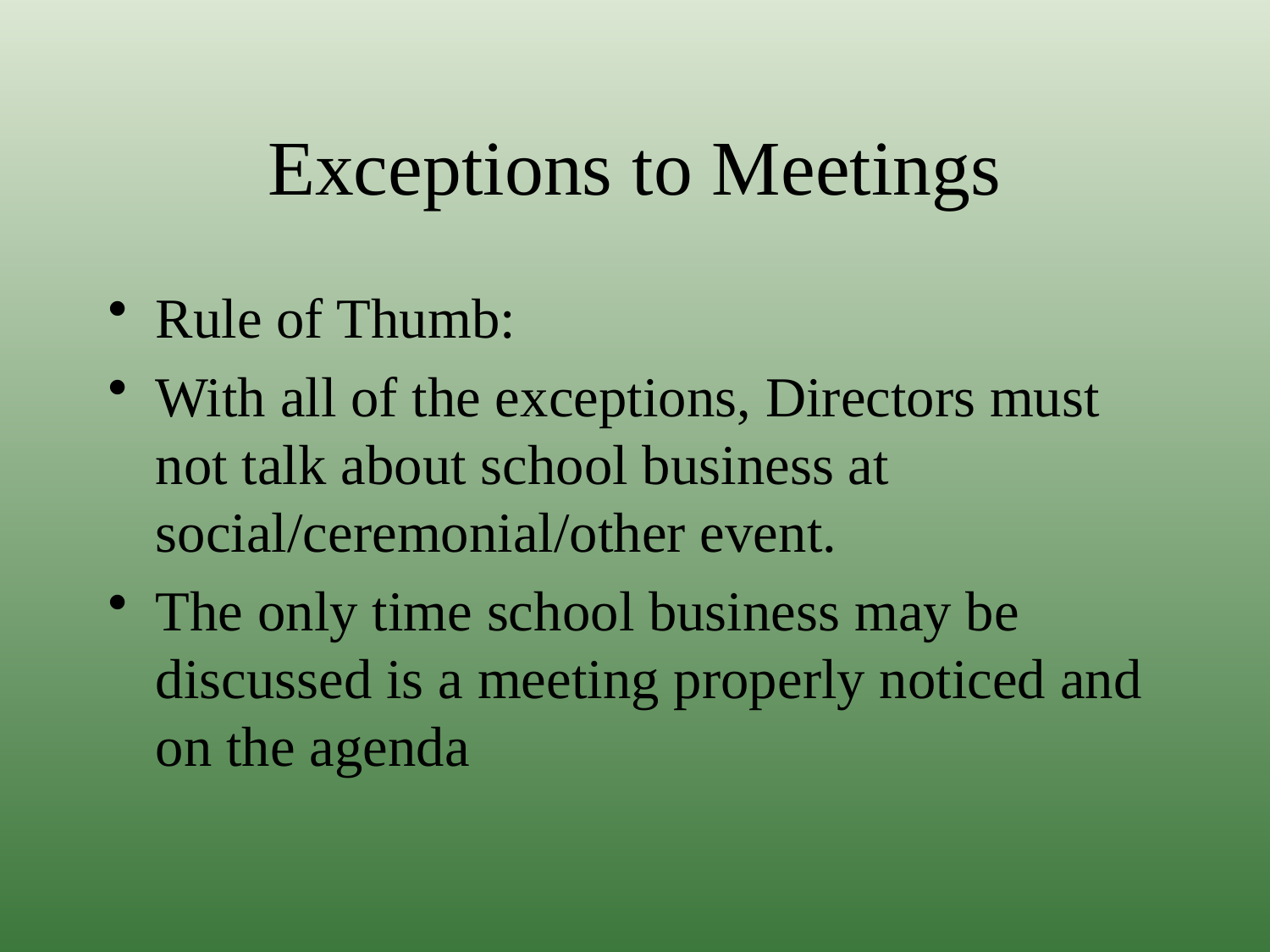

# Exceptions to Meetings
Rule of Thumb:
With all of the exceptions, Directors must not talk about school business at social/ceremonial/other event.
The only time school business may be discussed is a meeting properly noticed and on the agenda